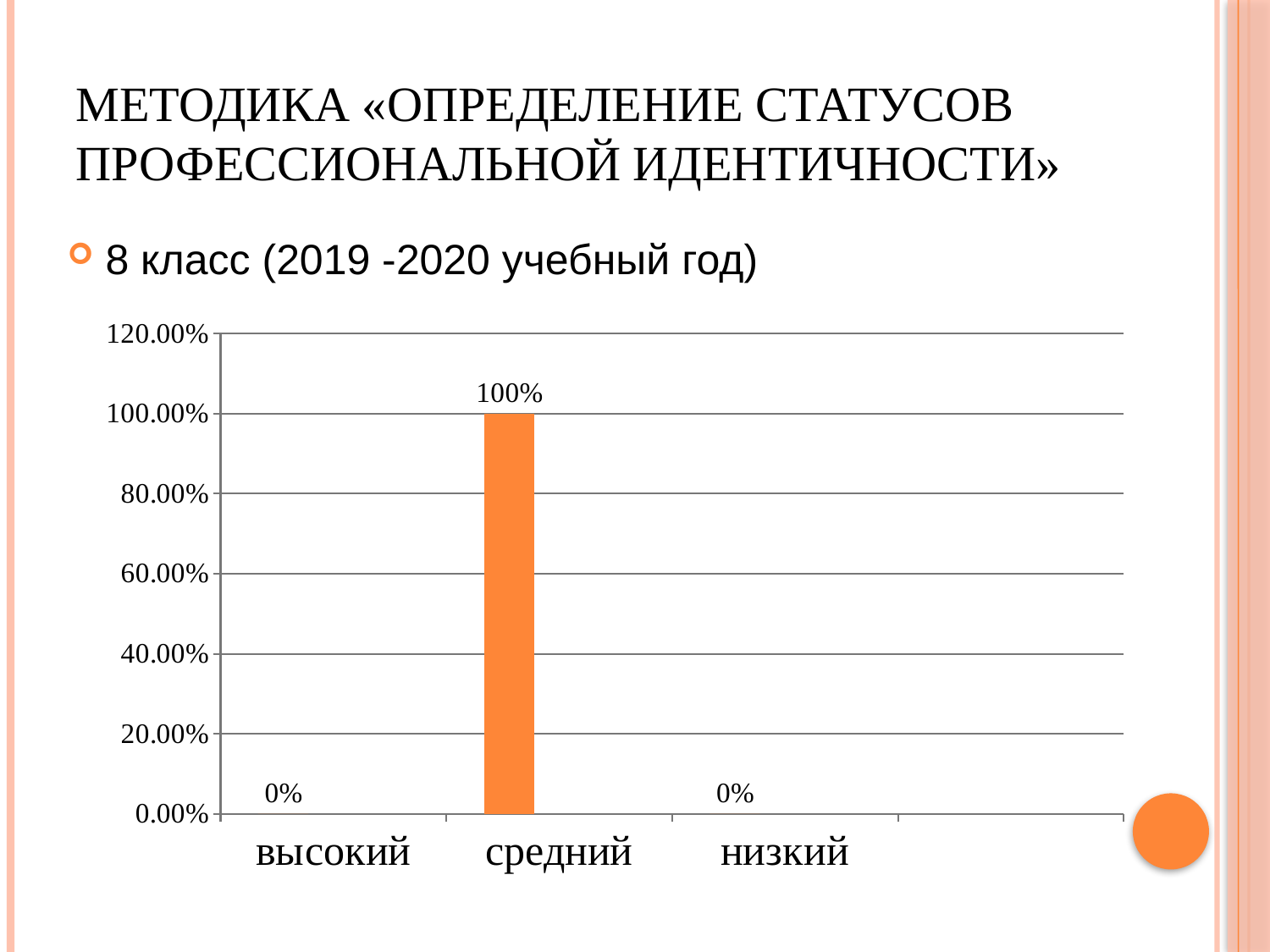

# Методика «Определение статусов профессиональной идентичности»
8 класс (2019 -2020 учебный год)

### Chart

| Category | Ряд 1 | Ряд 2 | Ряд 3 |
|---|---|---|---|
| высокий | 0.0 | None | None |
| средний | 1.0 | None | None |
| низкий | 0.0 | None | None |